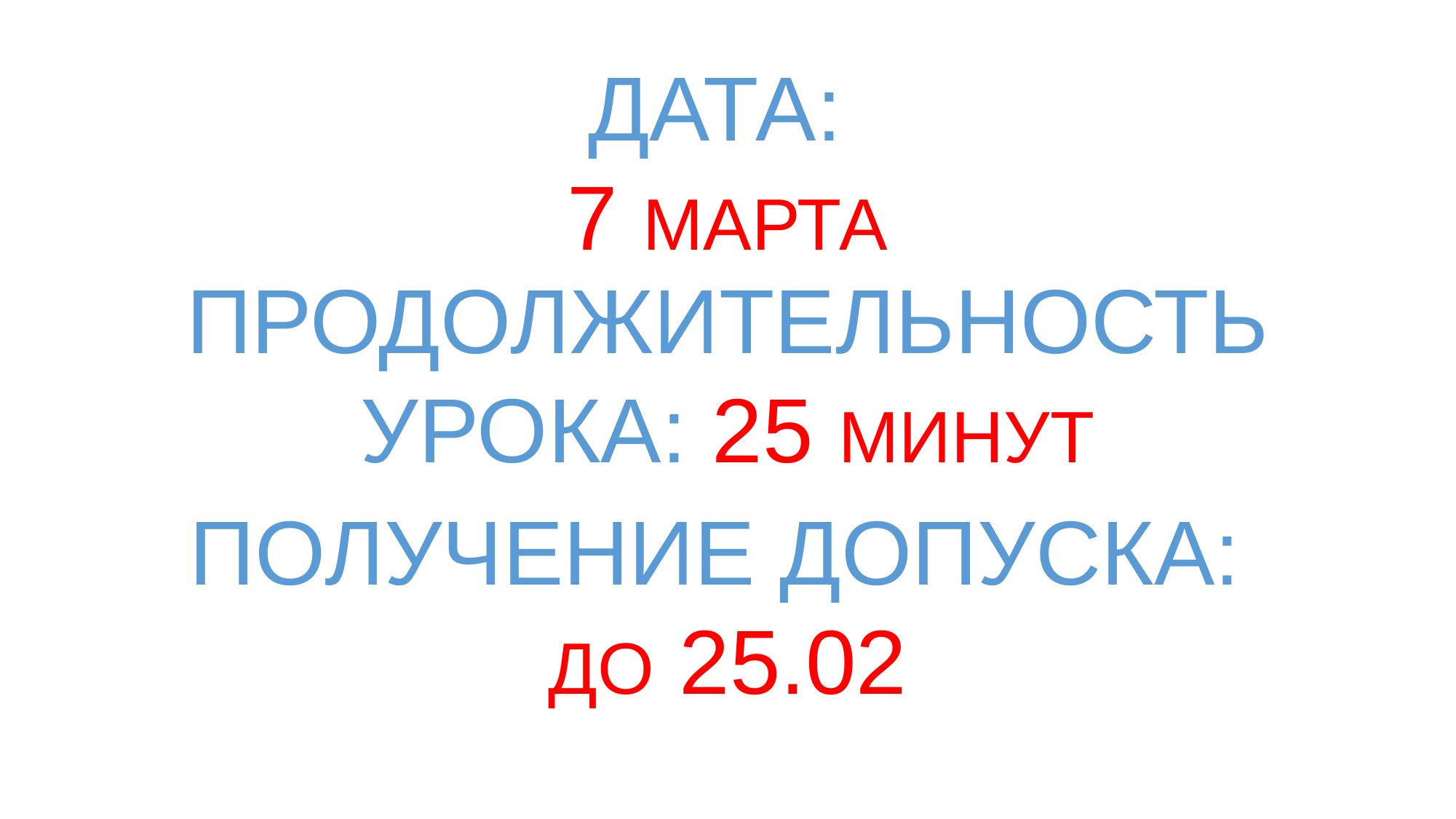

ДАТА:
7 МАРТА
ПРОДОЛЖИТЕЛЬНОСТЬ УРОКА: 25 МИНУТ
ПОЛУЧЕНИЕ ДОПУСКА:
ДО 25.02